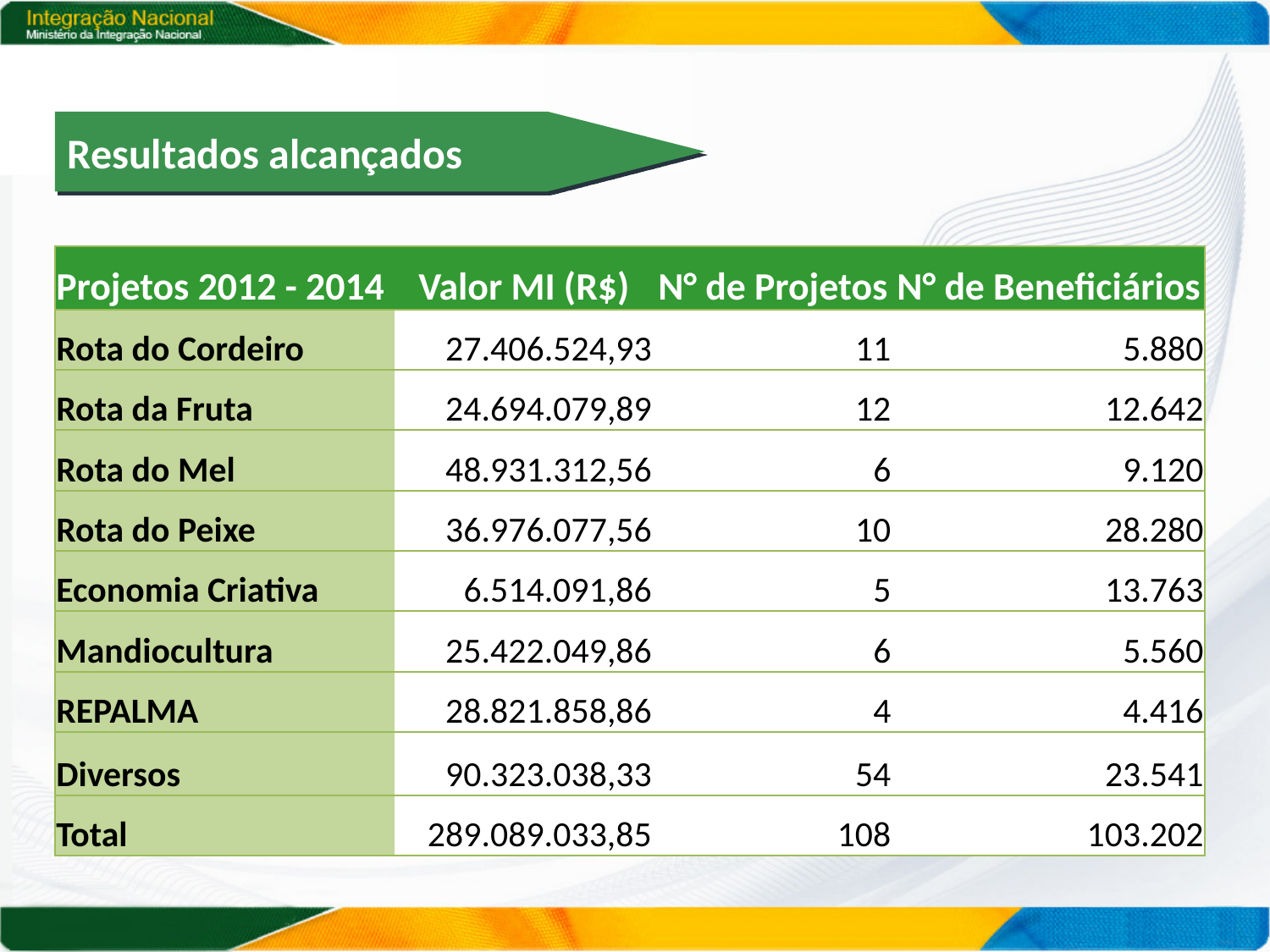

Resultados alcançados
|  |
| --- |
| Projetos 2012 - 2014 | Valor MI (R$) | N° de Projetos | N° de Beneficiários |
| --- | --- | --- | --- |
| Rota do Cordeiro | 27.406.524,93 | 11 | 5.880 |
| Rota da Fruta | 24.694.079,89 | 12 | 12.642 |
| Rota do Mel | 48.931.312,56 | 6 | 9.120 |
| Rota do Peixe | 36.976.077,56 | 10 | 28.280 |
| Economia Criativa | 6.514.091,86 | 5 | 13.763 |
| Mandiocultura | 25.422.049,86 | 6 | 5.560 |
| REPALMA | 28.821.858,86 | 4 | 4.416 |
| Diversos | 90.323.038,33 | 54 | 23.541 |
| Total | 289.089.033,85 | 108 | 103.202 |